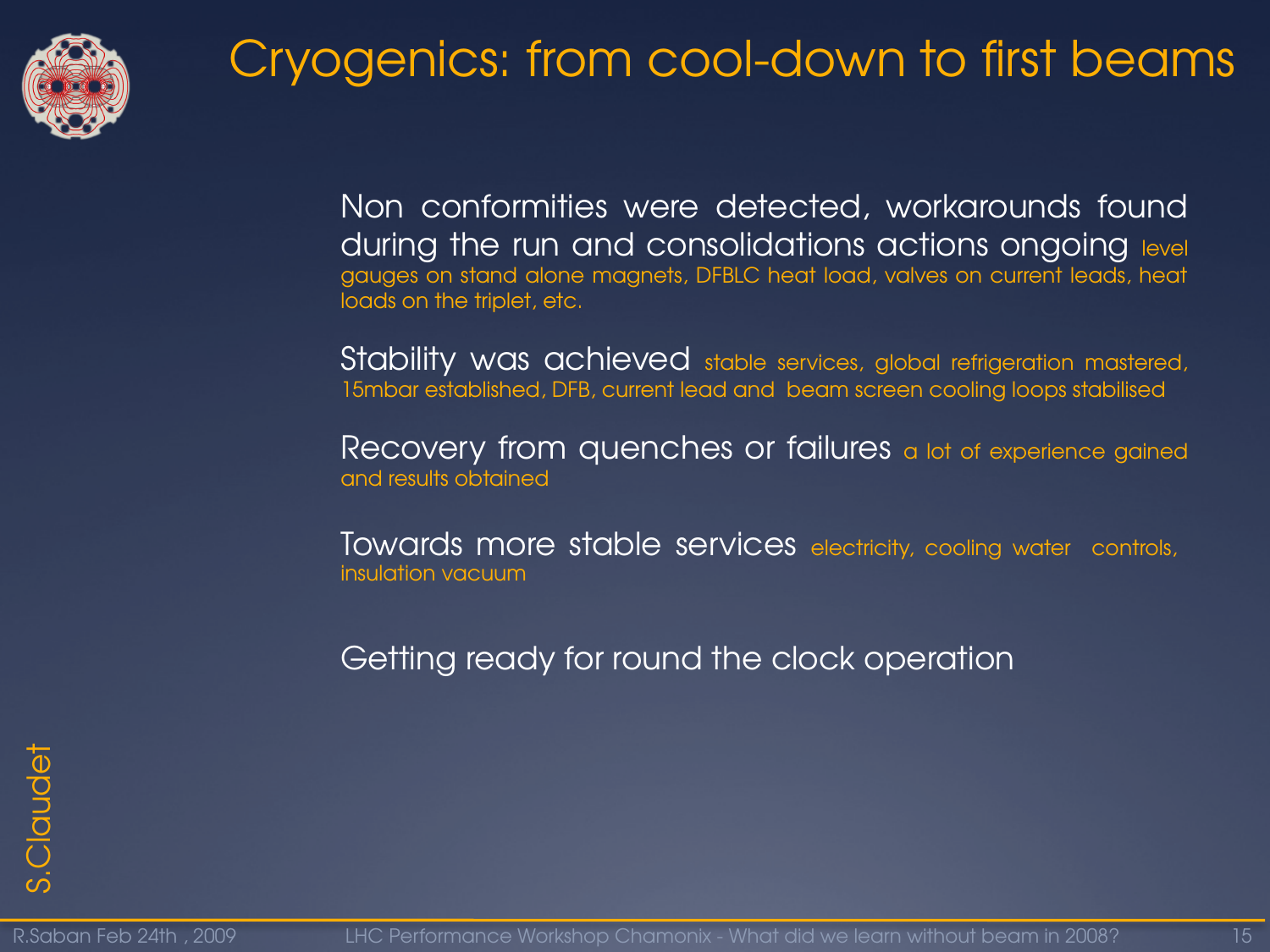

# Cryogenics: from cool-down to first beams
Non conformities were detected, workarounds found during the run and consolidations actions ongoing level gauges on stand alone magnets, DFBLC heat load, valves on current leads, heat loads on the triplet, etc.

Stability was achieved stable services, global refrigeration mastered, 15mbar established, DFB, current lead and  beam screen cooling loops stabilised

Recovery from quenches or failures a lot of experience gained and results obtained

Towards more stable services electricity, cooling water  controls,  insulation vacuum

Getting ready for round the clock operation

S.Claudet
R.Saban Feb 24th , 2009
LHC Performance Workshop Chamonix - What did we learn without beam in 2008?
15